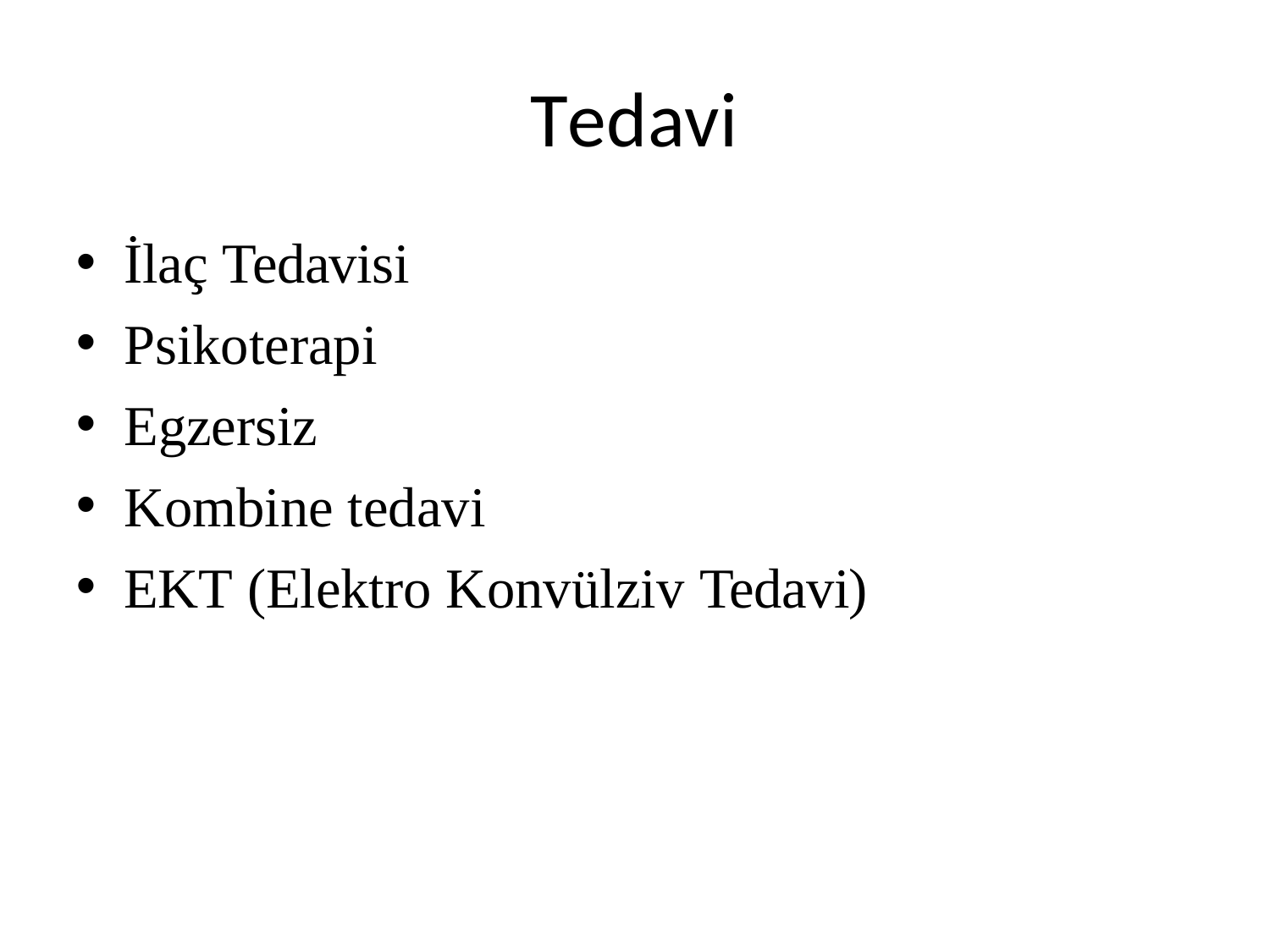

# Tedavi
İlaç Tedavisi
Psikoterapi
Egzersiz
Kombine tedavi
EKT (Elektro Konvülziv Tedavi)